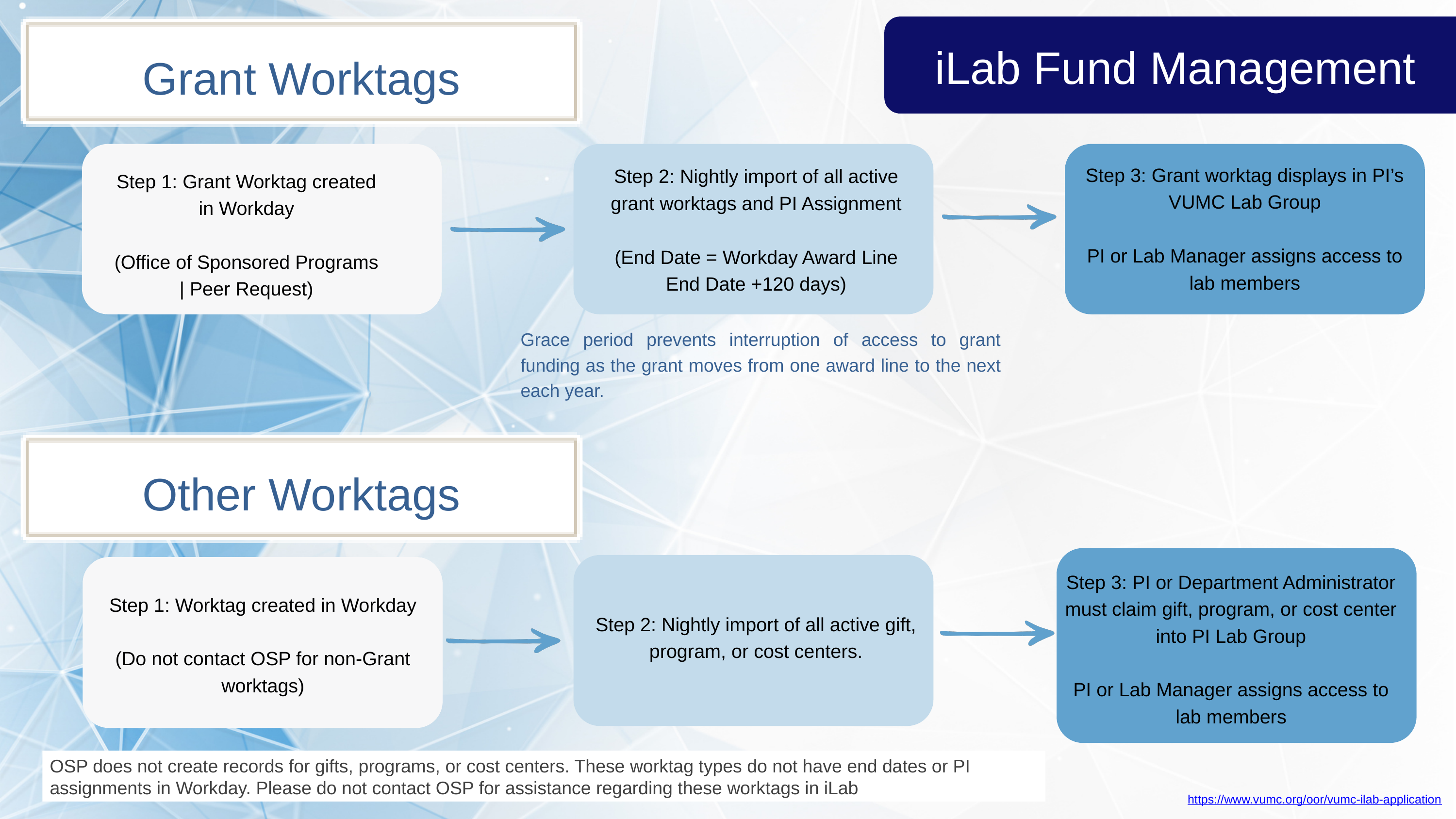

Grant Worktags
iLab Fund Management

Step 1: Grant Worktag created in Workday

(Office of Sponsored Programs | Peer Request)

Step 2: Nightly import of all active grant worktags and PI Assignment

(End Date = Workday Award Line End Date +120 days)

Step 3: Grant worktag displays in PI’s VUMC Lab Group

PI or Lab Manager assigns access to lab members

Grace period prevents interruption of access to grant funding as the grant moves from one award line to the next each year.

Other Worktags

Step 3: PI or Department Administrator must claim gift, program, or cost center into PI Lab Group

PI or Lab Manager assigns access to lab members

Step 2: Nightly import of all active gift, program, or cost centers.

Step 1: Worktag created in Workday

(Do not contact OSP for non-Grant worktags)

OSP does not create records for gifts, programs, or cost centers. These worktag types do not have end dates or PI assignments in Workday. Please do not contact OSP for assistance regarding these worktags in iLab
https://www.vumc.org/oor/vumc-ilab-application